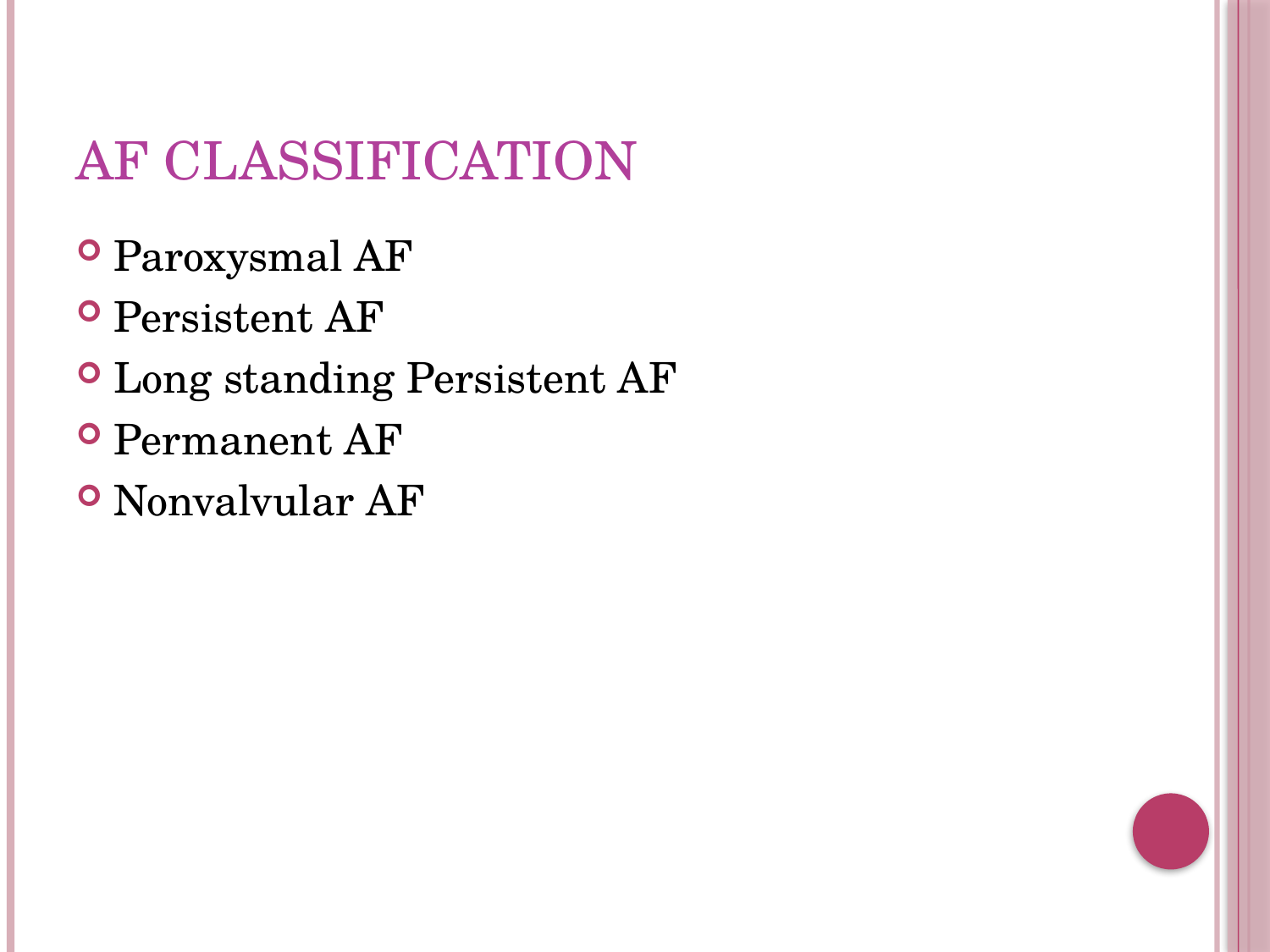

# AF classification
Paroxysmal AF
Persistent AF
Long standing Persistent AF
Permanent AF
Nonvalvular AF